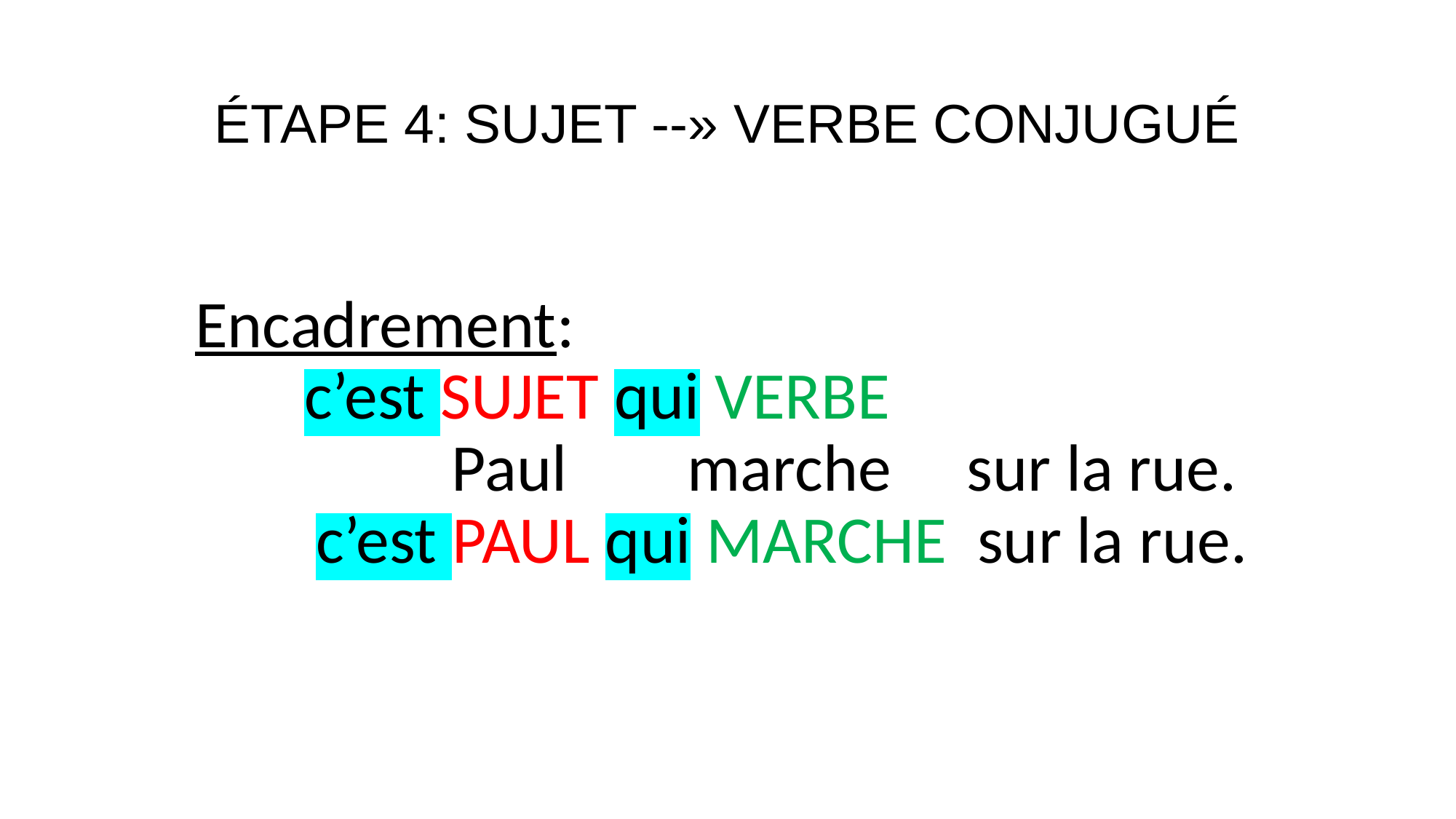

ÉTAPE 4: SUJET --» VERBE CONJUGUÉ
#
Encadrement:
	c’est SUJET qui VERBE
                 Paul        marche     sur la rue.
        c’est PAUL qui MARCHE  sur la rue.